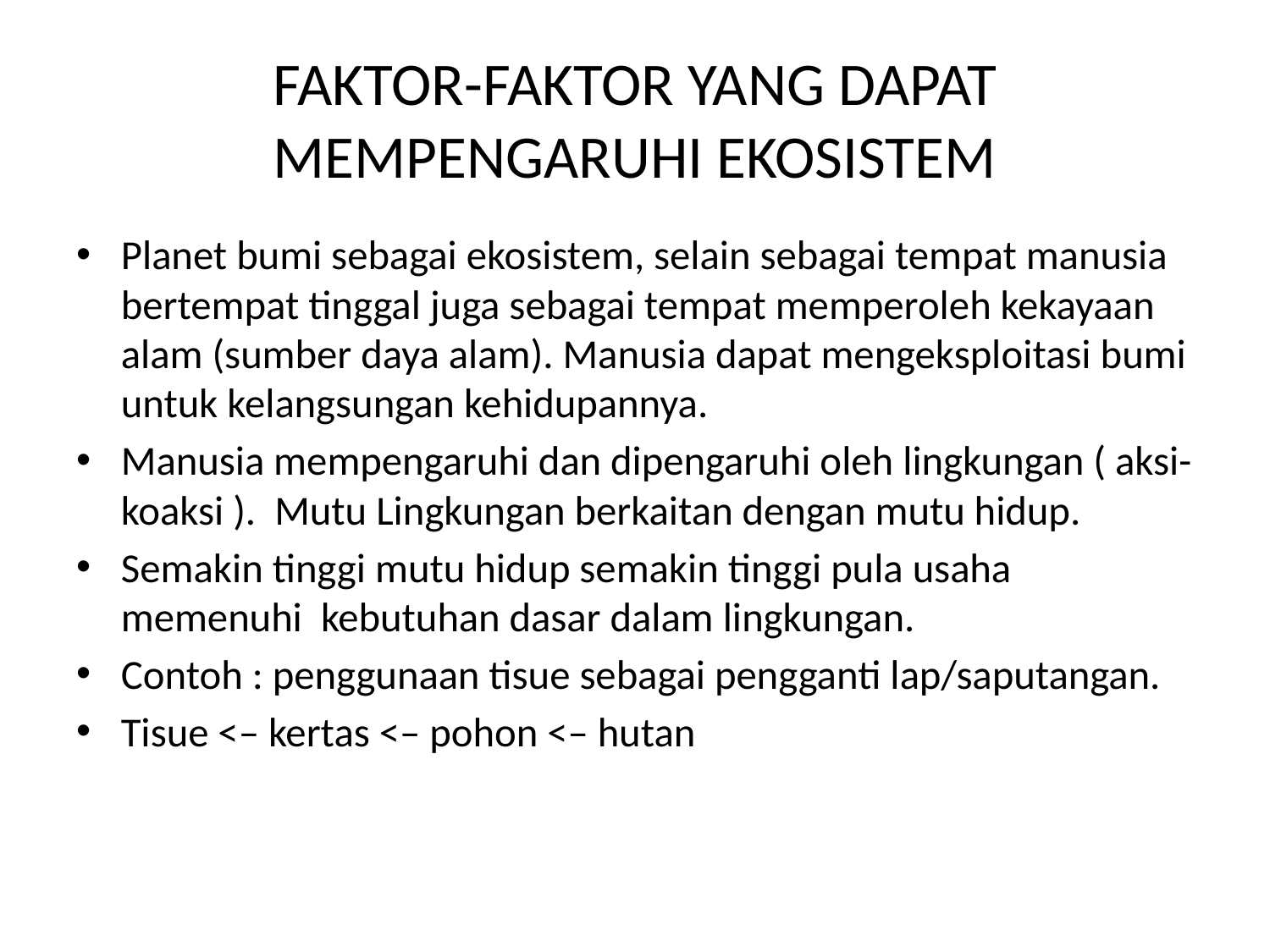

# FAKTOR-FAKTOR YANG DAPAT MEMPENGARUHI EKOSISTEM
Planet bumi sebagai ekosistem, selain sebagai tempat manusia bertempat tinggal juga sebagai tempat memperoleh kekayaan alam (sumber daya alam). Manusia dapat mengeksploitasi bumi untuk kelangsungan kehidupannya.
Manusia mempengaruhi dan dipengaruhi oleh lingkungan ( aksi-koaksi ).  Mutu Lingkungan berkaitan dengan mutu hidup.
Semakin tinggi mutu hidup semakin tinggi pula usaha memenuhi  kebutuhan dasar dalam lingkungan.
Contoh : penggunaan tisue sebagai pengganti lap/saputangan.
Tisue <– kertas <– pohon <– hutan